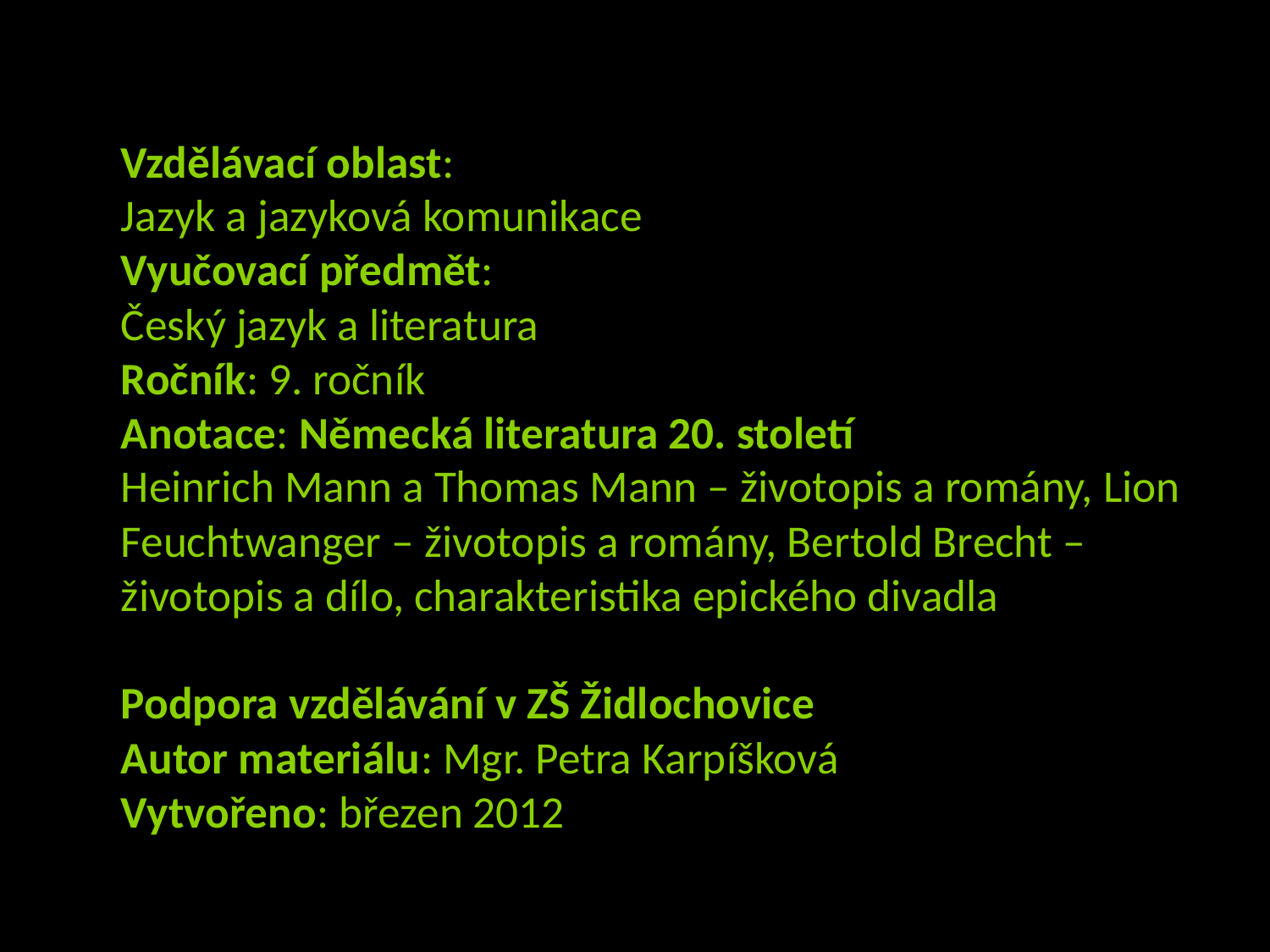

Vzdělávací oblast:
Jazyk a jazyková komunikace
Vyučovací předmět:
Český jazyk a literatura
Ročník: 9. ročník
Anotace: Německá literatura 20. století
Heinrich Mann a Thomas Mann – životopis a romány, Lion Feuchtwanger – životopis a romány, Bertold Brecht – životopis a dílo, charakteristika epického divadla
Podpora vzdělávání v ZŠ Židlochovice
Autor materiálu: Mgr. Petra Karpíšková
Vytvořeno: březen 2012